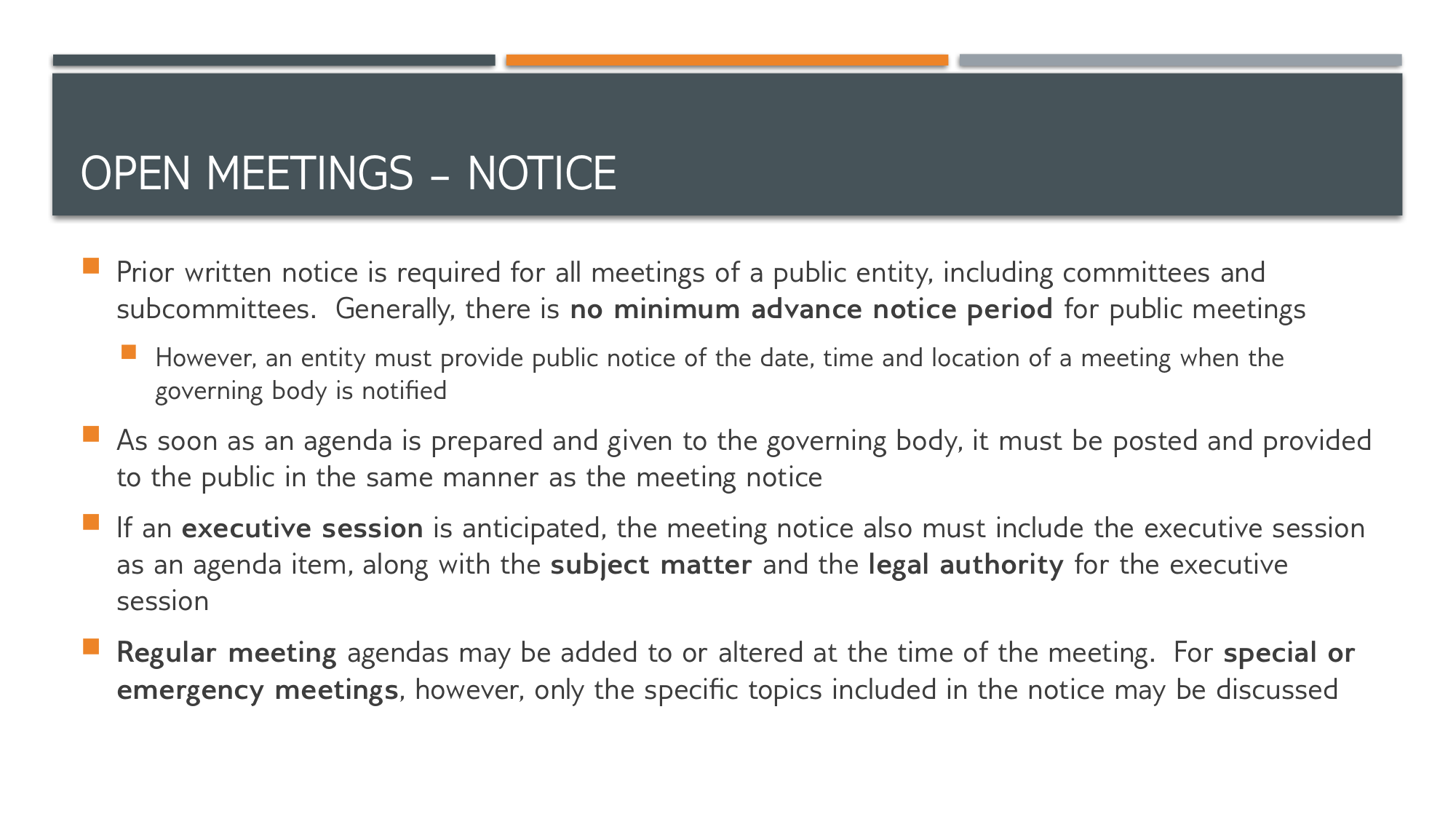

# Open meetings – notice
Prior written notice is required for all meetings of a public entity, including committees and subcommittees.  Generally, there is no minimum advance notice period for public meetings
However, an entity must provide public notice of the date, time and location of a meeting when the governing body is notified
As soon as an agenda is prepared and given to the governing body, it must be posted and provided to the public in the same manner as the meeting notice
If an executive session is anticipated, the meeting notice also must include the executive session as an agenda item, along with the subject matter and the legal authority for the executive session
Regular meeting agendas may be added to or altered at the time of the meeting.  For special or emergency meetings, however, only the specific topics included in the notice may be discussed